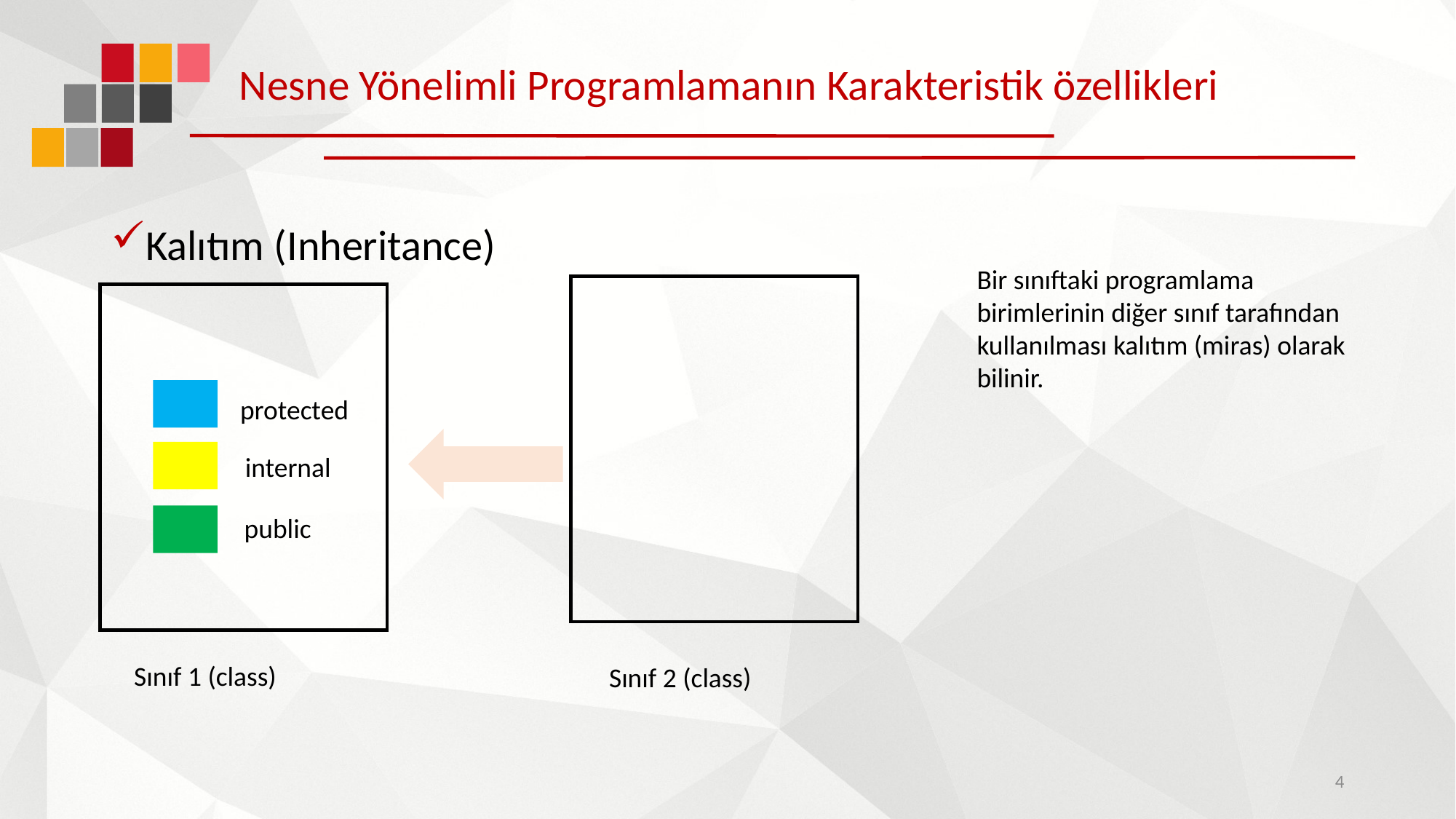

# Nesne Yönelimli Programlamanın Karakteristik özellikleri
Kalıtım (Inheritance)
Bir sınıftaki programlama birimlerinin diğer sınıf tarafından kullanılması kalıtım (miras) olarak bilinir.

protected

internal

public
Sınıf 1 (class)
Sınıf 2 (class)
4